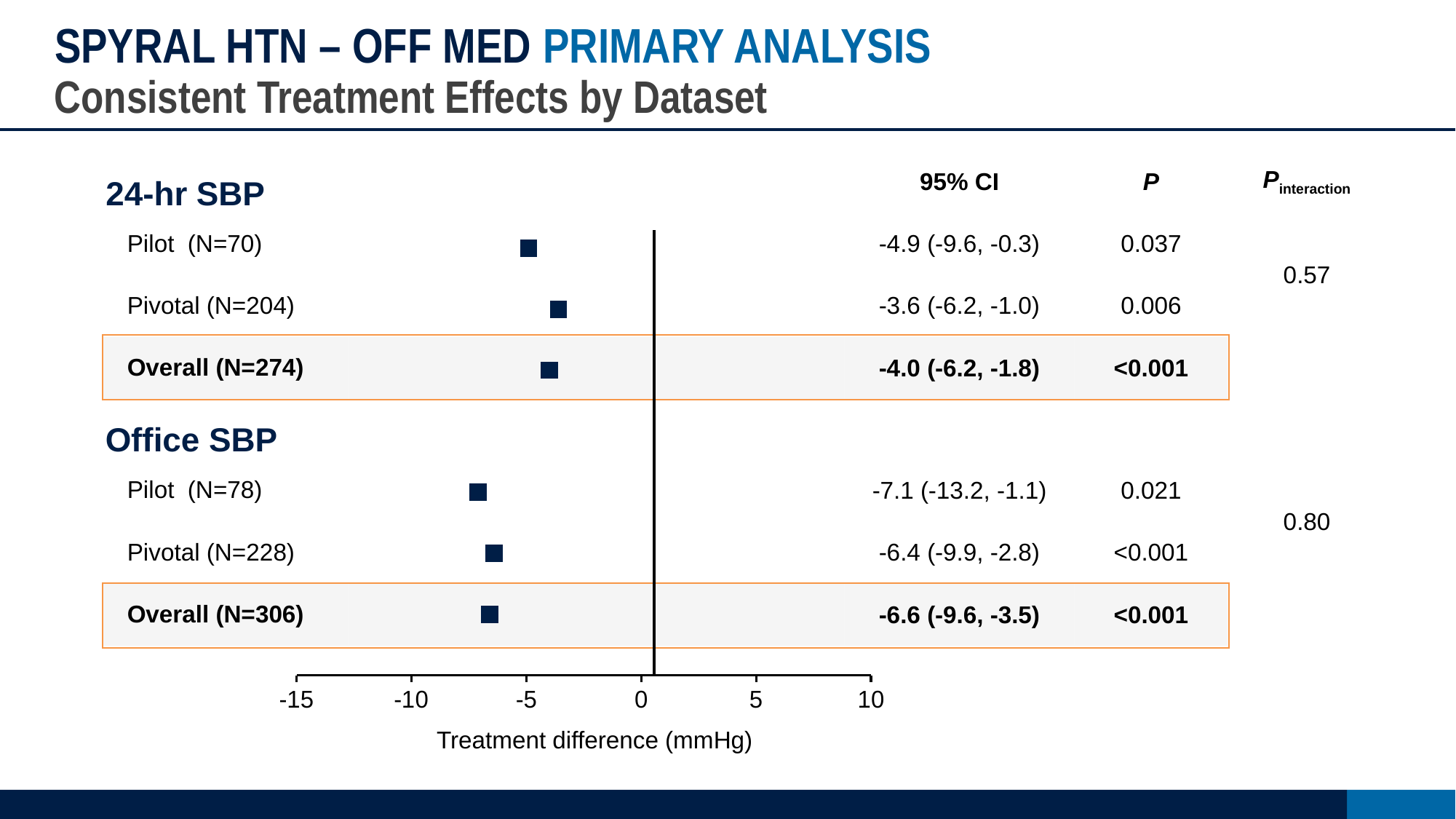

# SPYRAL HTN – OFF MED PRIMARY ANALYSIS
Consistent Treatment Effects by Dataset
| 24-hr SBP |  | 95% CI | P | Pinteraction |
| --- | --- | --- | --- | --- |
| Pilot (N=70) |  | -4.9 (-9.6, -0.3) | 0.037 | 0.57 |
| Pivotal (N=204) |  | -3.6 (-6.2, -1.0) | 0.006 |  |
| Overall (N=274) |  | -4.0 (-6.2, -1.8) | <0.001 |  |
| Office SBP |  |  |  |  |
| Pilot (N=78) |  | -7.1 (-13.2, -1.1) | 0.021 | 0.80 |
| Pivotal (N=228) |  | -6.4 (-9.9, -2.8) | <0.001 |  |
| Overall (N=306) |  | -6.6 (-9.6, -3.5) | <0.001 |  |

### Chart

| Category | Y-Values |
|---|---|

Treatment difference (mmHg)